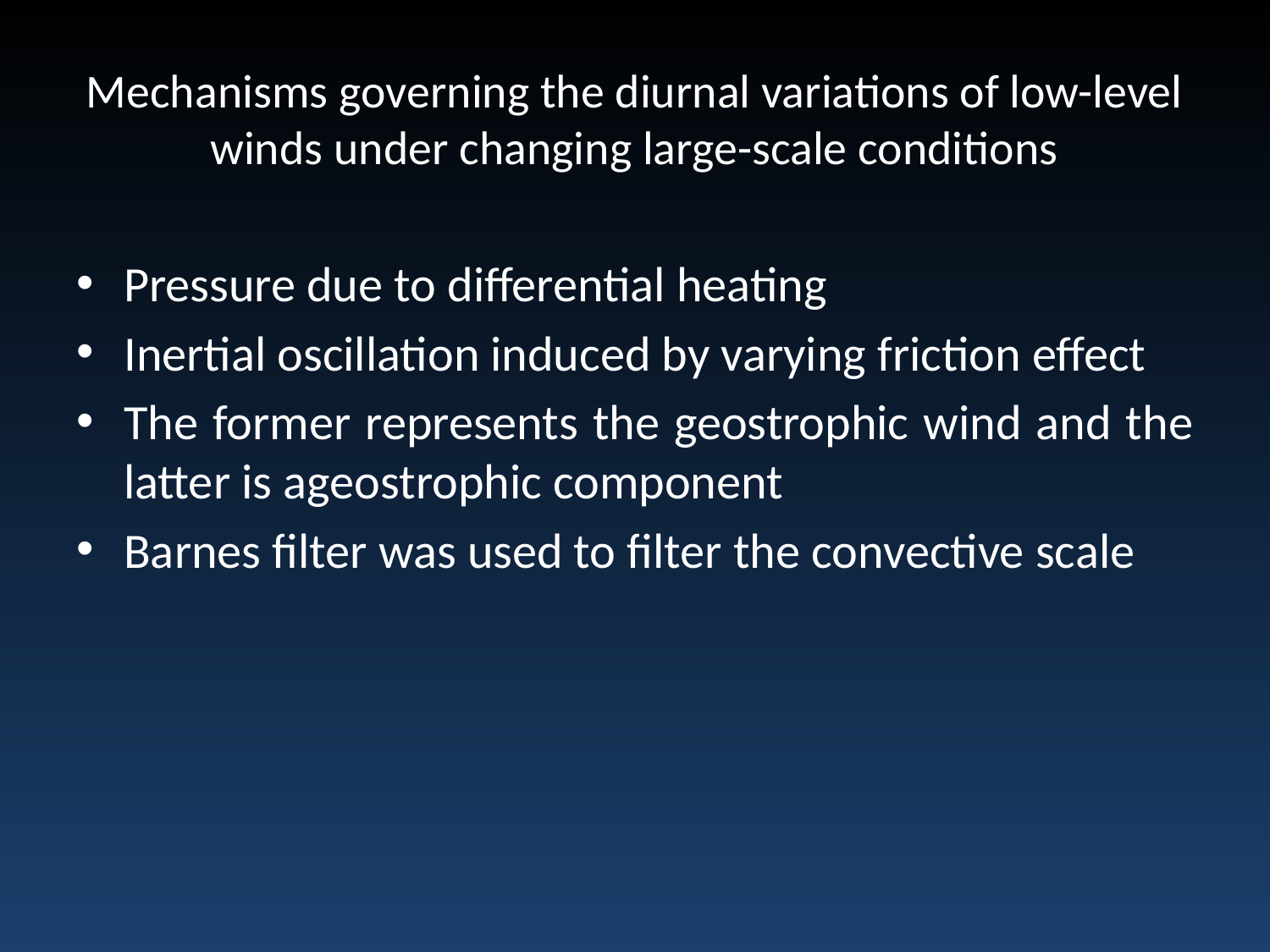

# Mechanisms governing the diurnal variations of low-level winds under changing large-scale conditions
Pressure due to differential heating
Inertial oscillation induced by varying friction effect
The former represents the geostrophic wind and the latter is ageostrophic component
Barnes filter was used to filter the convective scale